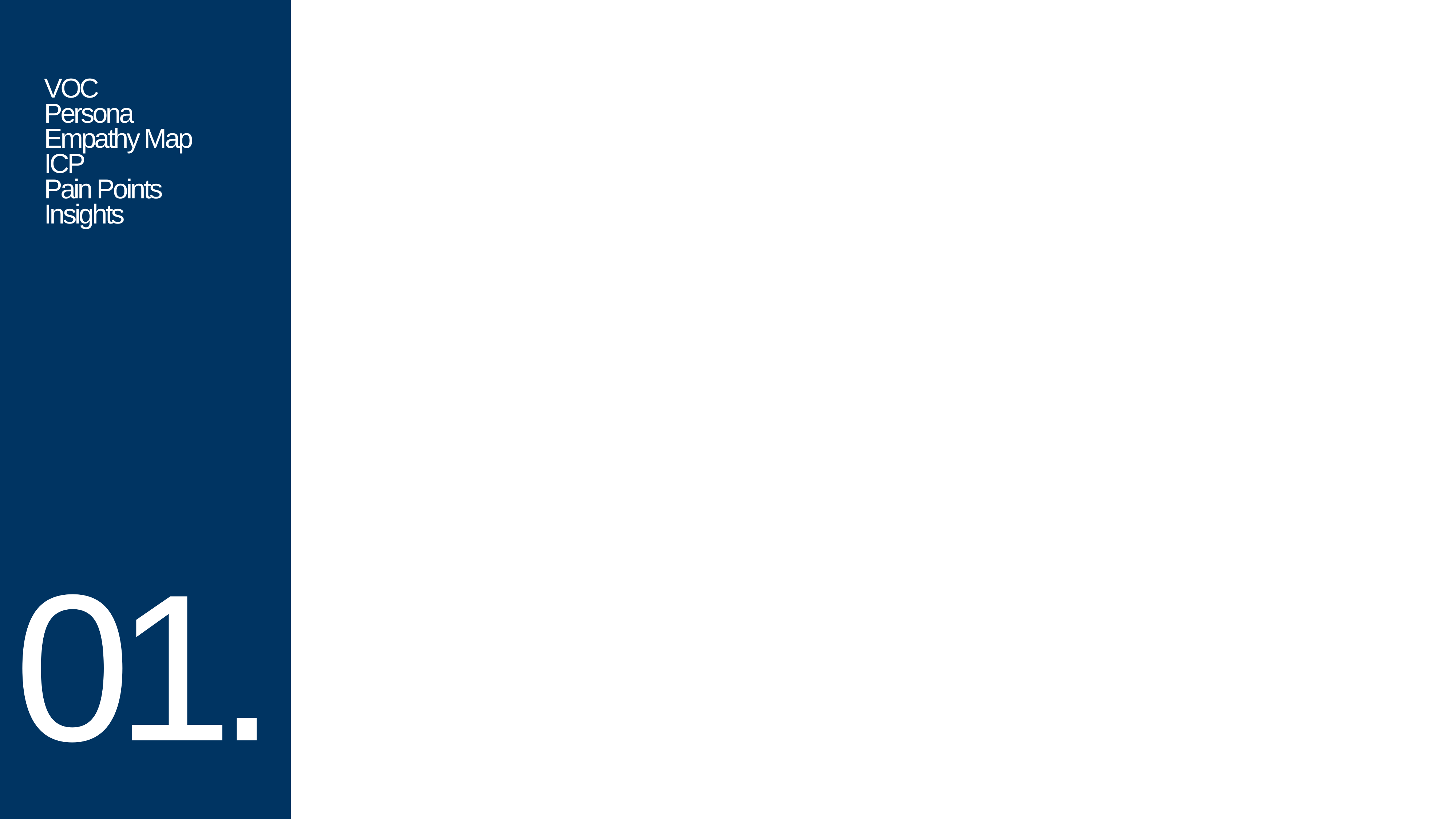

VOC
Persona
Empathy Map
ICP
Pain Points
Insights
01.